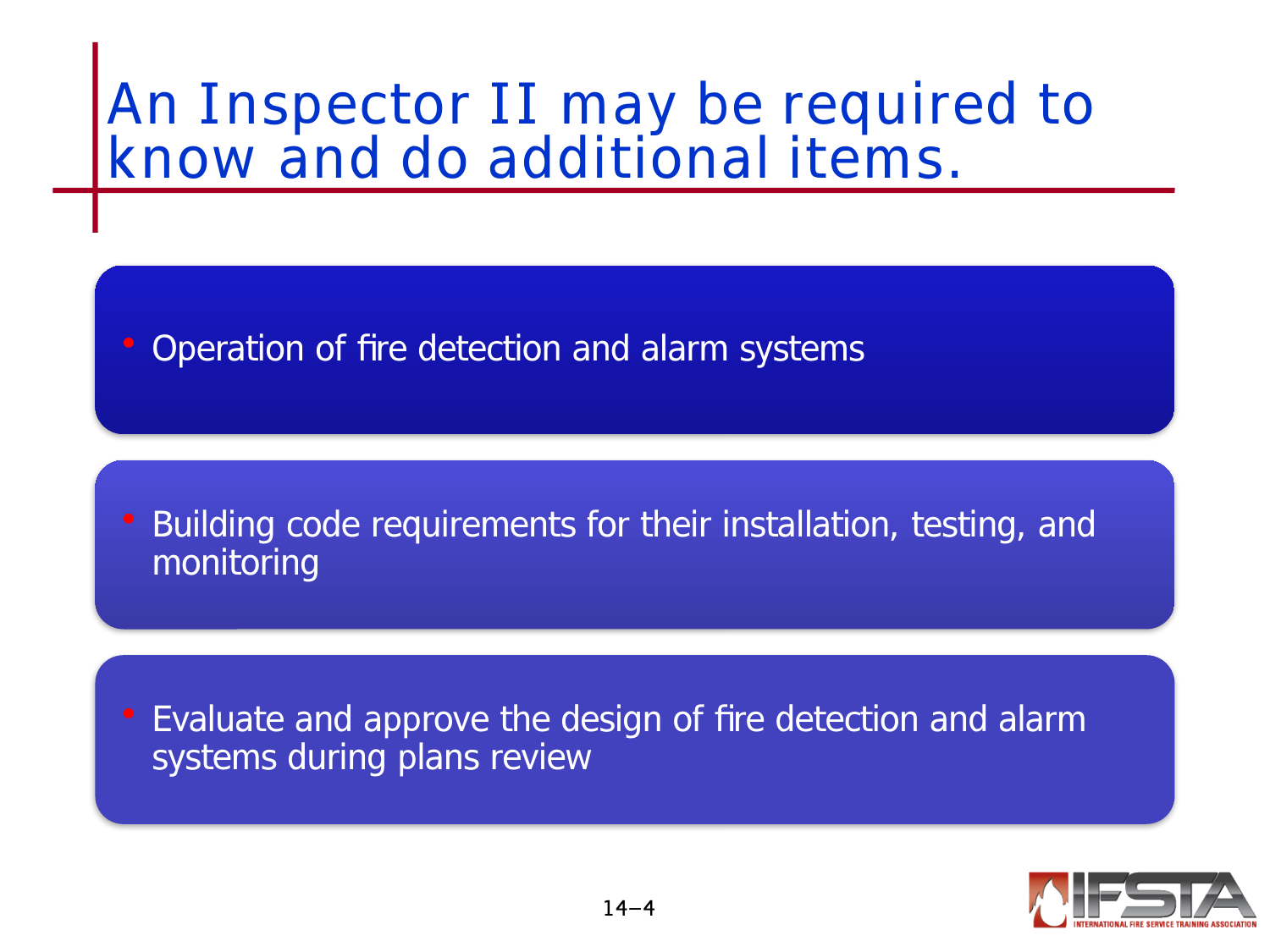

# An Inspector II may be required to know and do additional items.
Operation of fire detection and alarm systems
Building code requirements for their installation, testing, and monitoring
Evaluate and approve the design of fire detection and alarm systems during plans review
14–4